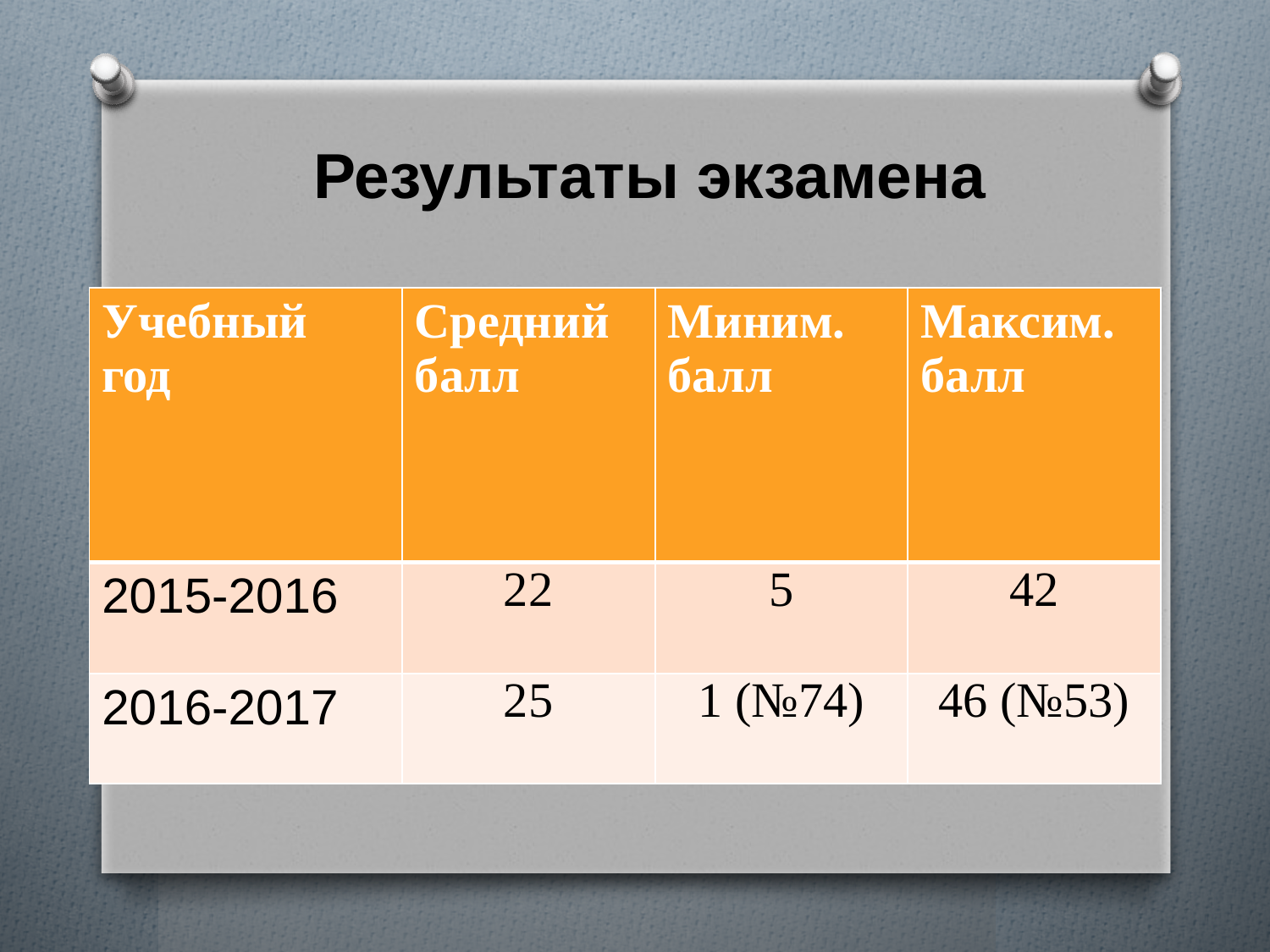

Результаты экзамена
| Учебный год | Средний балл | Миним. балл | Максим. балл |
| --- | --- | --- | --- |
| 2015-2016 | 22 | 5 | 42 |
| 2016-2017 | 25 | 1 (№74) | 46 (№53) |